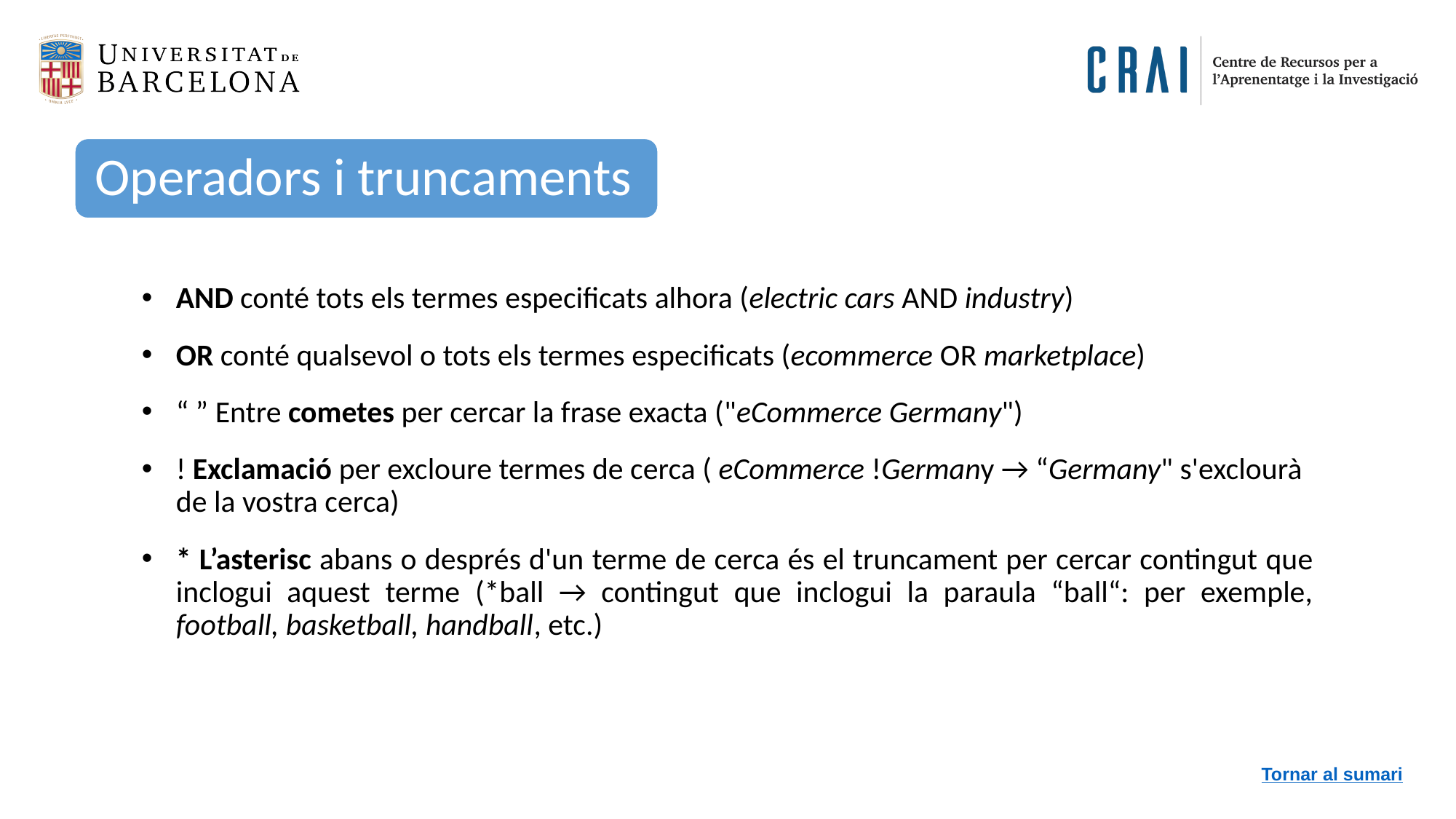

Operadors i truncaments
AND conté tots els termes especificats alhora (electric cars AND industry)
OR conté qualsevol o tots els termes especificats (ecommerce OR marketplace)
“ ” Entre cometes per cercar la frase exacta ("eCommerce Germany")
! Exclamació per excloure termes de cerca ( eCommerce !Germany → “Germany" s'exclourà de la vostra cerca)
* L’asterisc abans o després d'un terme de cerca és el truncament per cercar contingut que inclogui aquest terme (*ball → contingut que inclogui la paraula “ball“: per exemple, football, basketball, handball, etc.)

Tornar al sumari